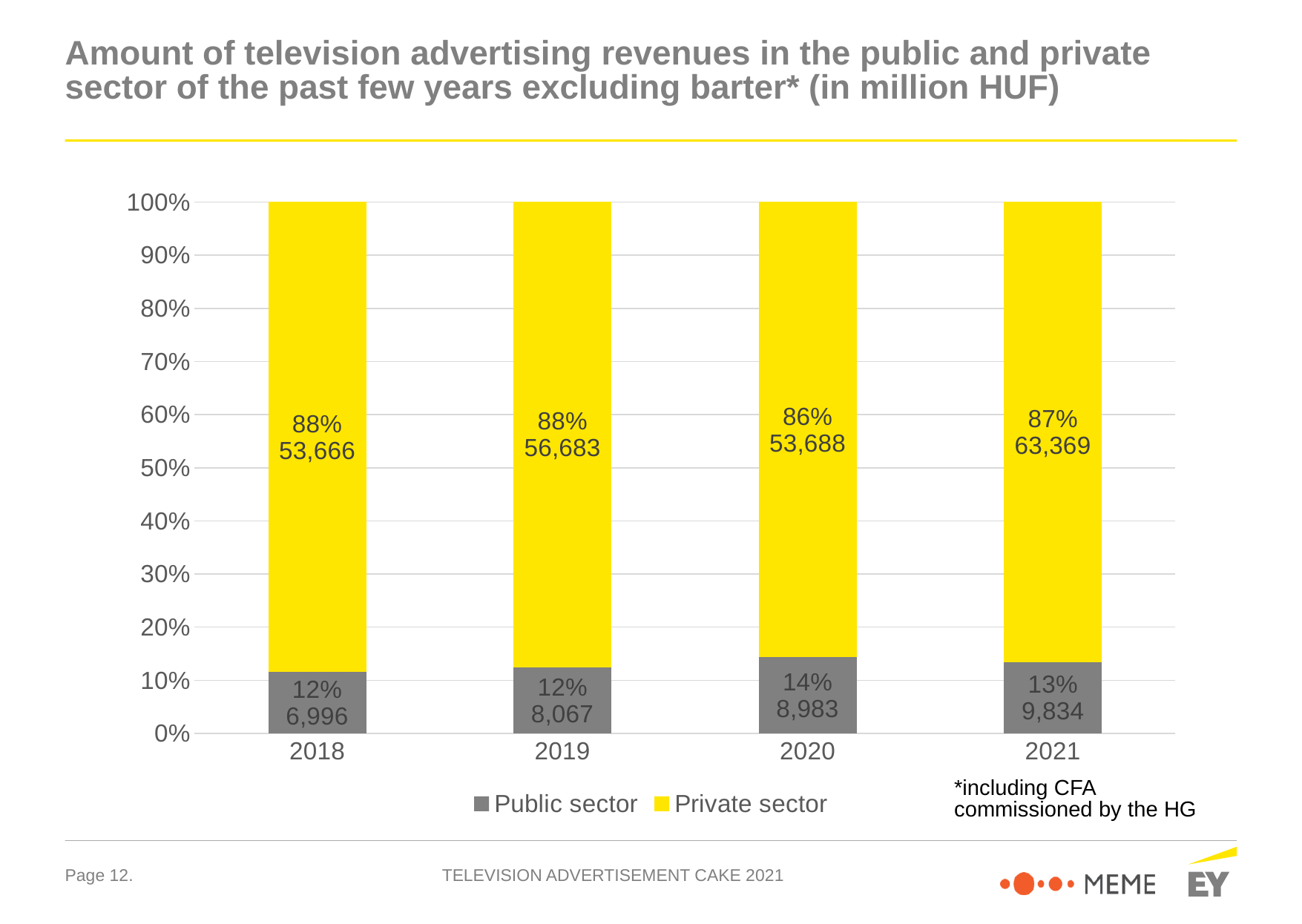

# Amount of television advertising revenues in the public and private sector of the past few years excluding barter* (in million HUF)

### Chart

| Category | Public sector | Private sector |
|---|---|---|
| 2018 | 6996.0 | 53666.0 |
| 2019 | 8067.0 | 56683.0 |
| 2020 | 8983.0 | 53688.0 |
| 2021 | 9834.455683332557 | 63369.26246786632 |
*including CFA commissioned by the HG
TELEVISION ADVERTISEMENT CAKE 2021